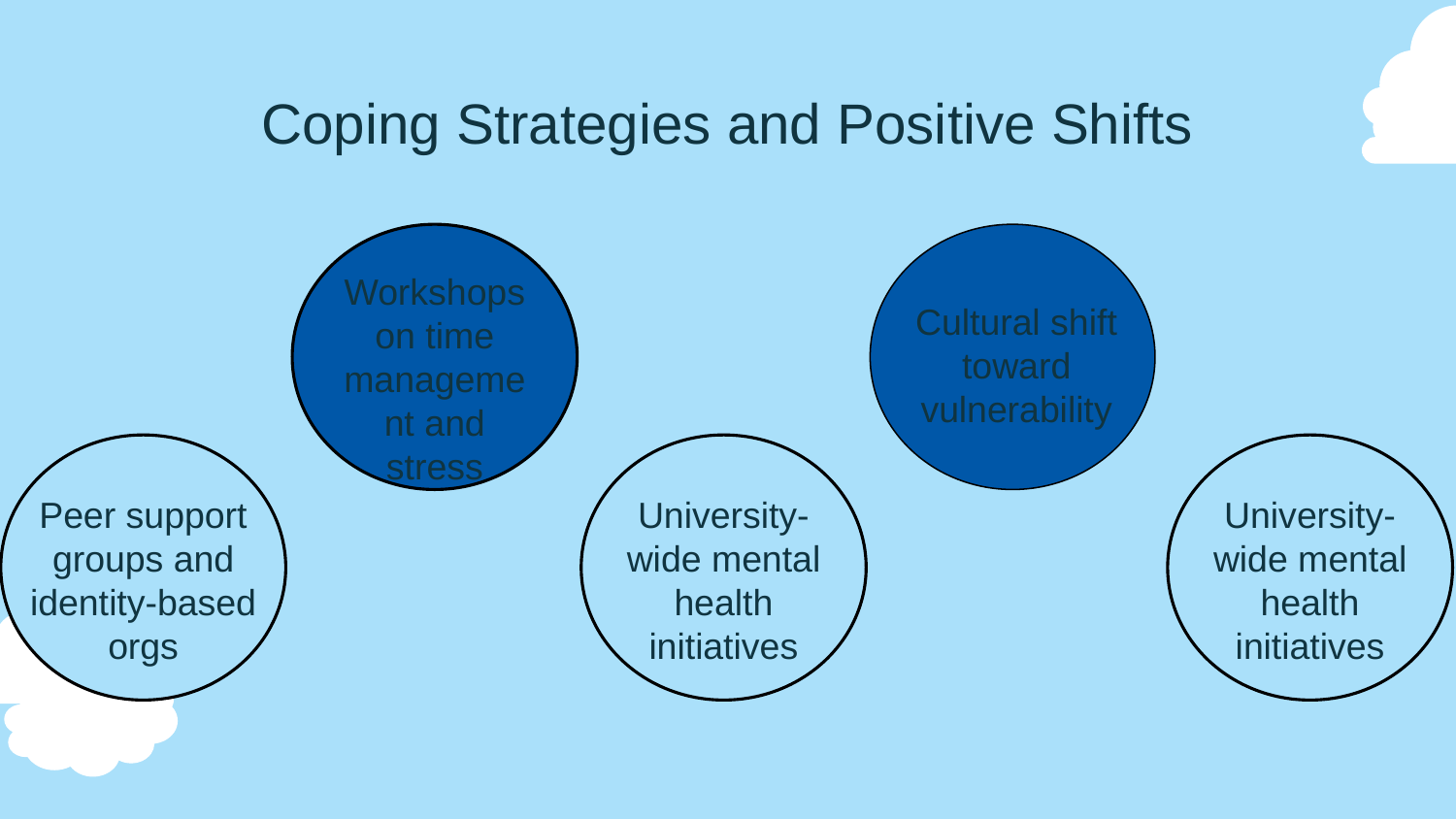

# Coping Strategies and Positive Shifts

Workshops on time management and stress

Cultural shift toward vulnerability

Peer support groups and identity-based orgs

University-wide mental health initiatives

University-wide mental health initiatives